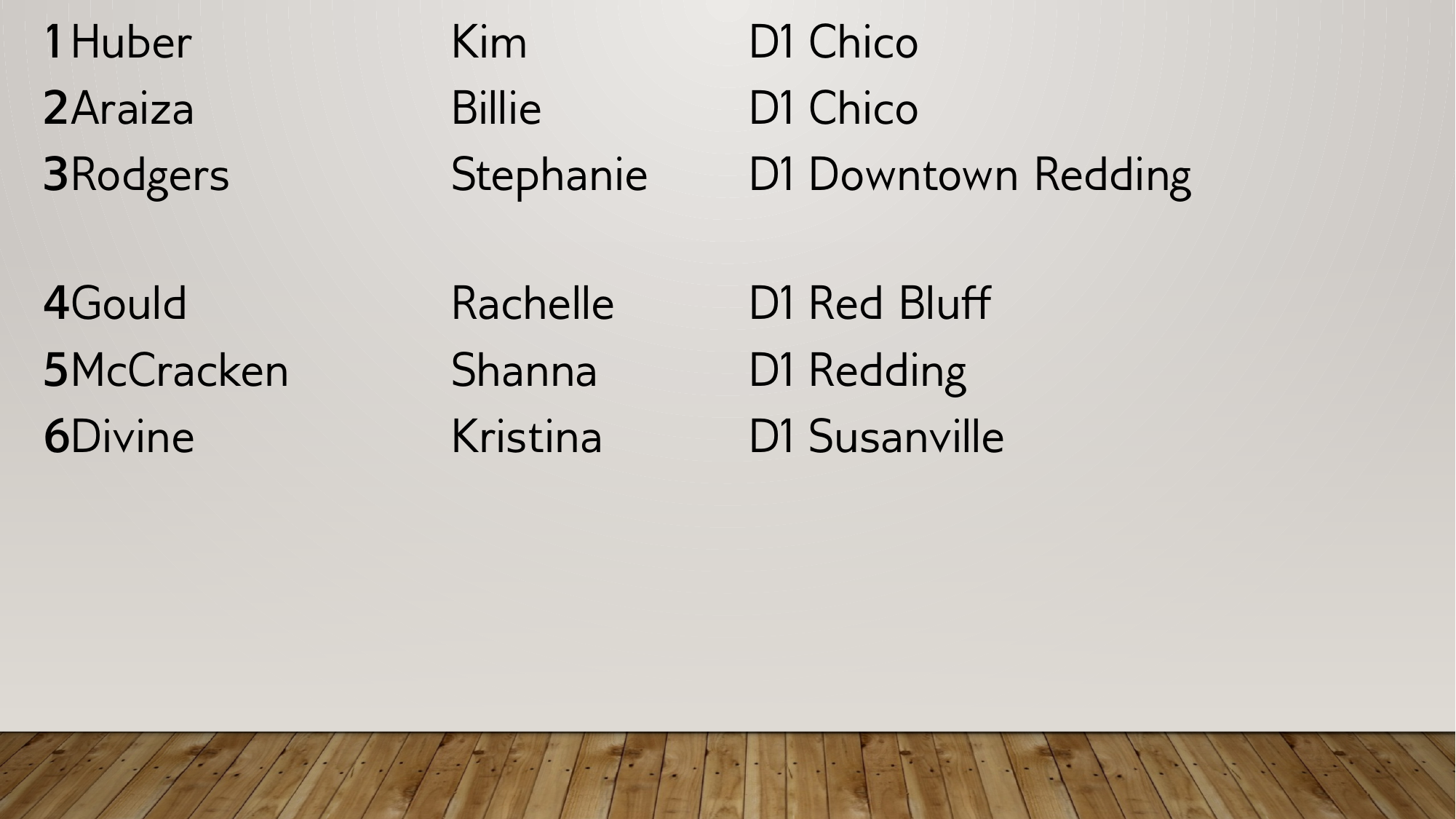

| 1 | Huber | Kim | D1 Chico |  |
| --- | --- | --- | --- | --- |
| 2 | Araiza | Billie | D1 Chico |  |
| 3 | Rodgers | Stephanie | D1 Downtown Redding |  |
| 4 | Gould | Rachelle | D1 Red Bluff |  |
| 5 | McCracken | Shanna | D1 Redding |  |
| 6 | Divine | Kristina | D1 Susanville |  |
|  |  |  |  |  |
|  |  |  |  |  |
|  |  |  |  |  |
|  |  |  |  |  |
|  |  |  |  |  |
|  |  |  |  |  |